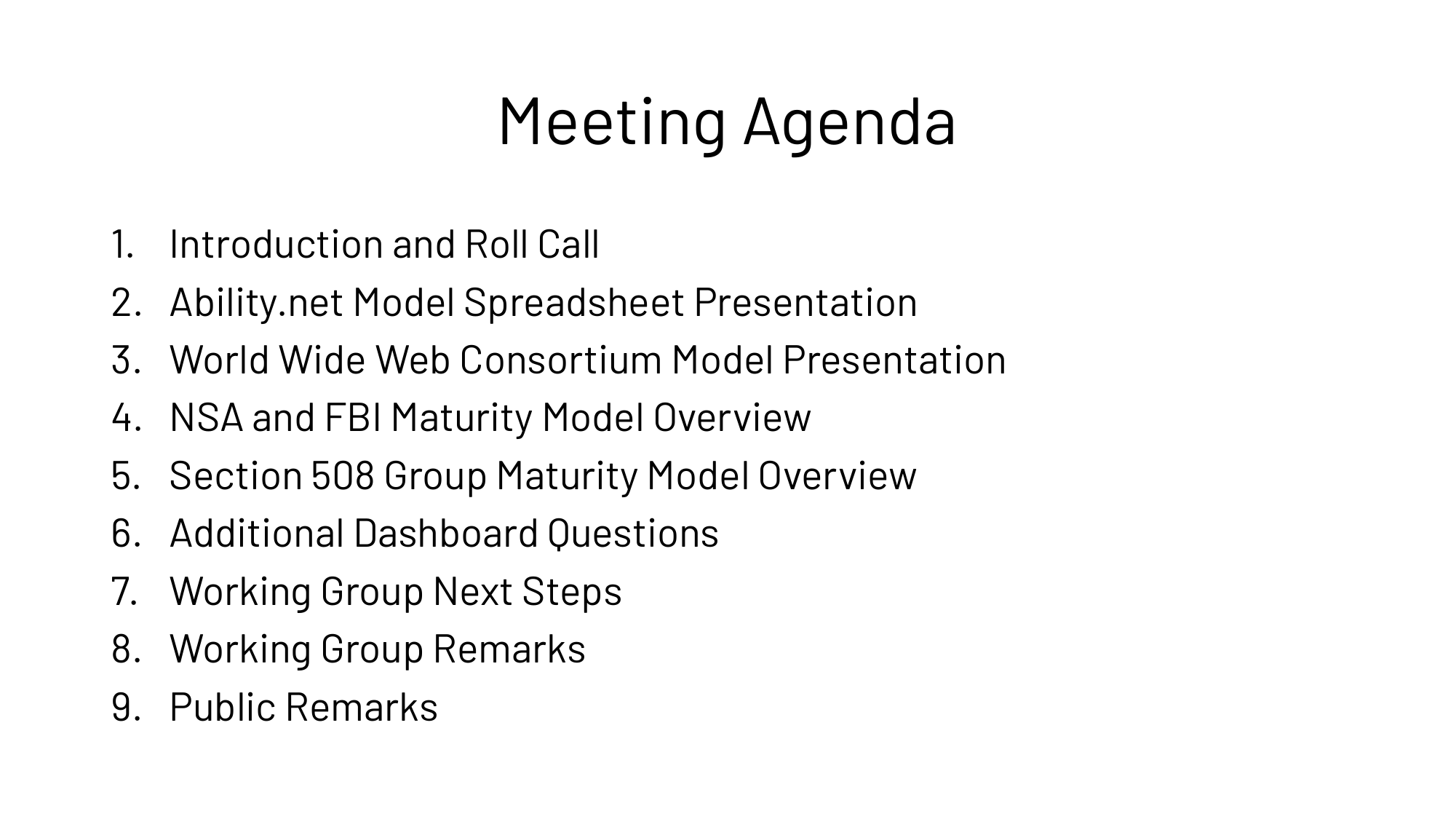

# Meeting Agenda
Introduction and Roll Call
Ability.net Model Spreadsheet Presentation
World Wide Web Consortium Model Presentation
NSA and FBI Maturity Model Overview
Section 508 Group Maturity Model Overview
Additional Dashboard Questions
Working Group Next Steps
Working Group Remarks
Public Remarks